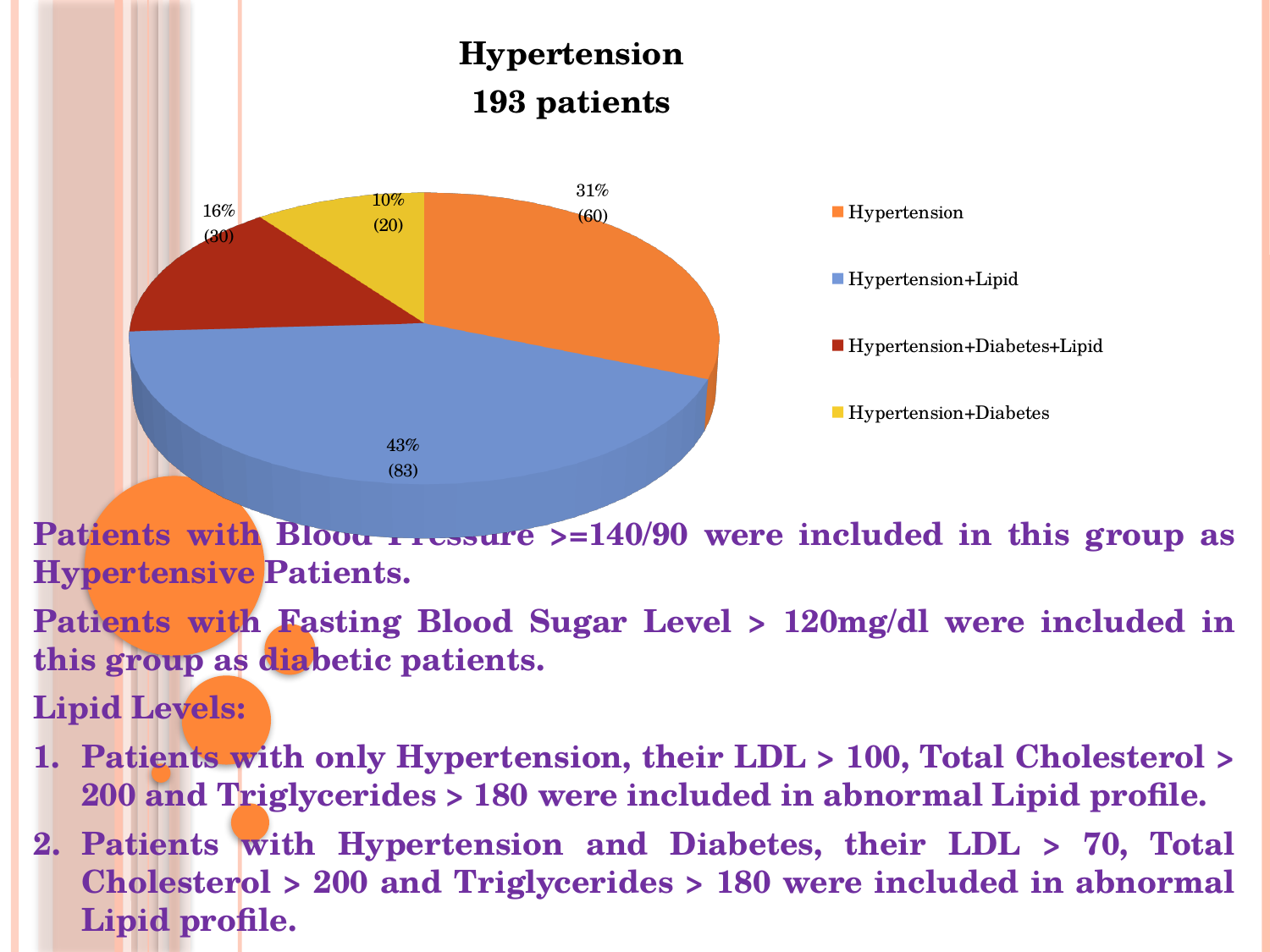

[unsupported chart]

Patients with Blood Pressure >=140/90 were included in this group as Hypertensive Patients.
Patients with Fasting Blood Sugar Level > 120mg/dl were included in this group as diabetic patients.
Lipid Levels:
1.	Patients with only Hypertension, their LDL > 100, Total Cholesterol > 200 and Triglycerides > 180 were included in abnormal Lipid profile.
2.	Patients with Hypertension and Diabetes, their LDL > 70, Total Cholesterol > 200 and Triglycerides > 180 were included in abnormal Lipid profile.